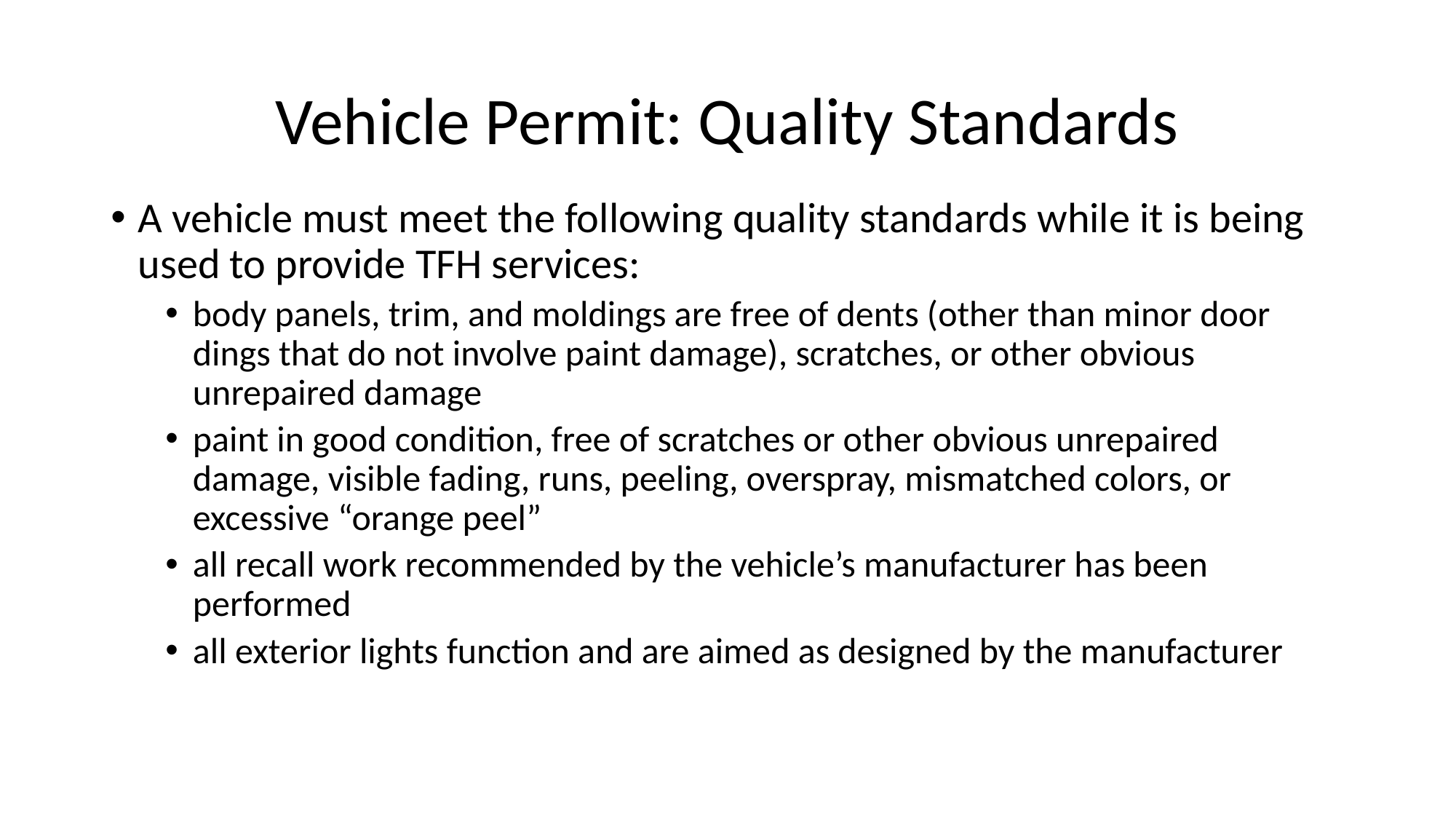

# Vehicle Permit: Quality Standards
A vehicle must meet the following quality standards while it is being used to provide TFH services:
body panels, trim, and moldings are free of dents (other than minor door dings that do not involve paint damage), scratches, or other obvious unrepaired damage
paint in good condition, free of scratches or other obvious unrepaired damage, visible fading, runs, peeling, overspray, mismatched colors, or excessive “orange peel”
all recall work recommended by the vehicle’s manufacturer has been performed
all exterior lights function and are aimed as designed by the manufacturer